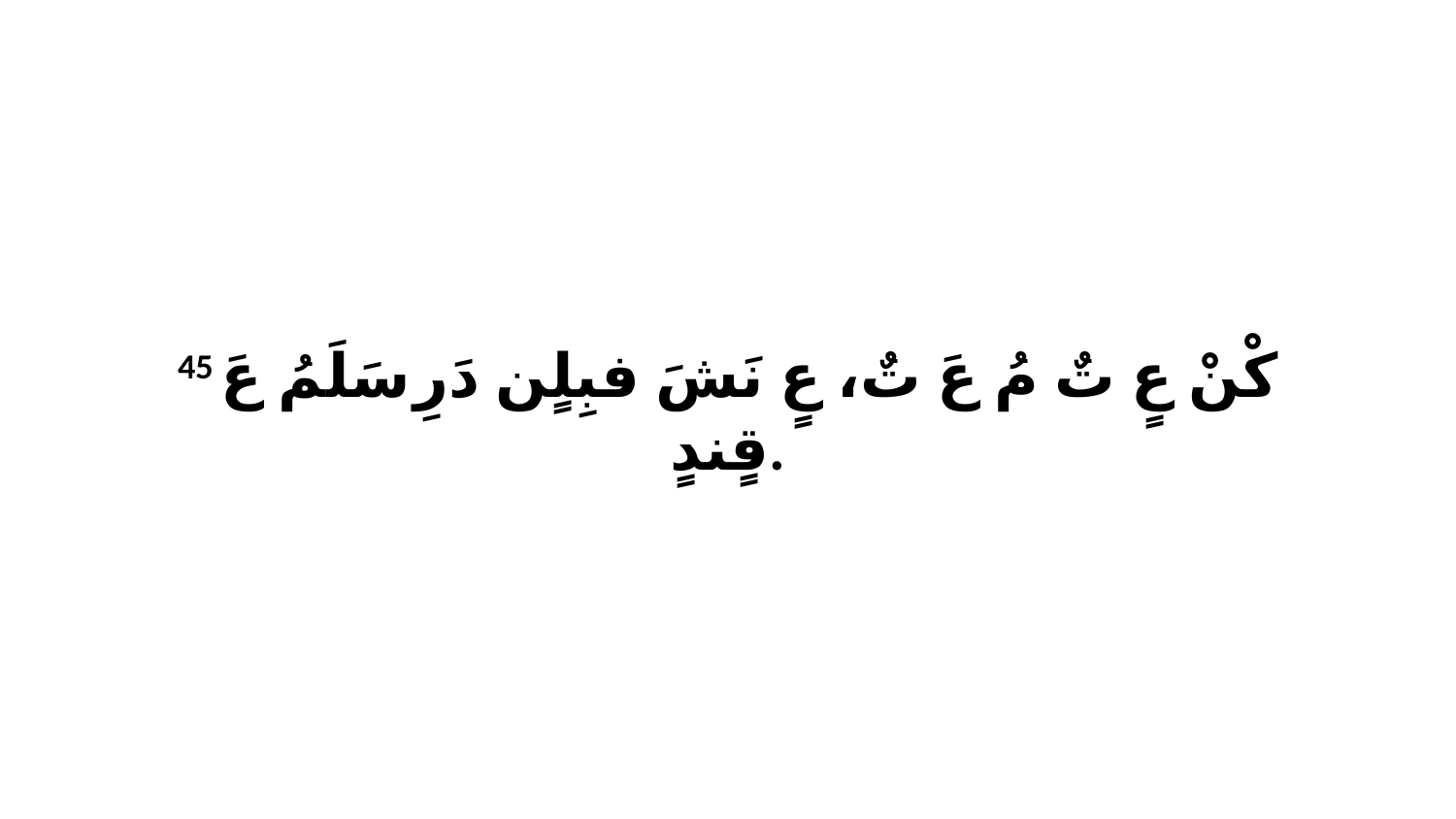

45 كْنْ عٍ تٌ مُ عَ تٌ، عٍ نَشَ فبِلٍن دَرِ سَلَمُ عَ قٍندٍ.